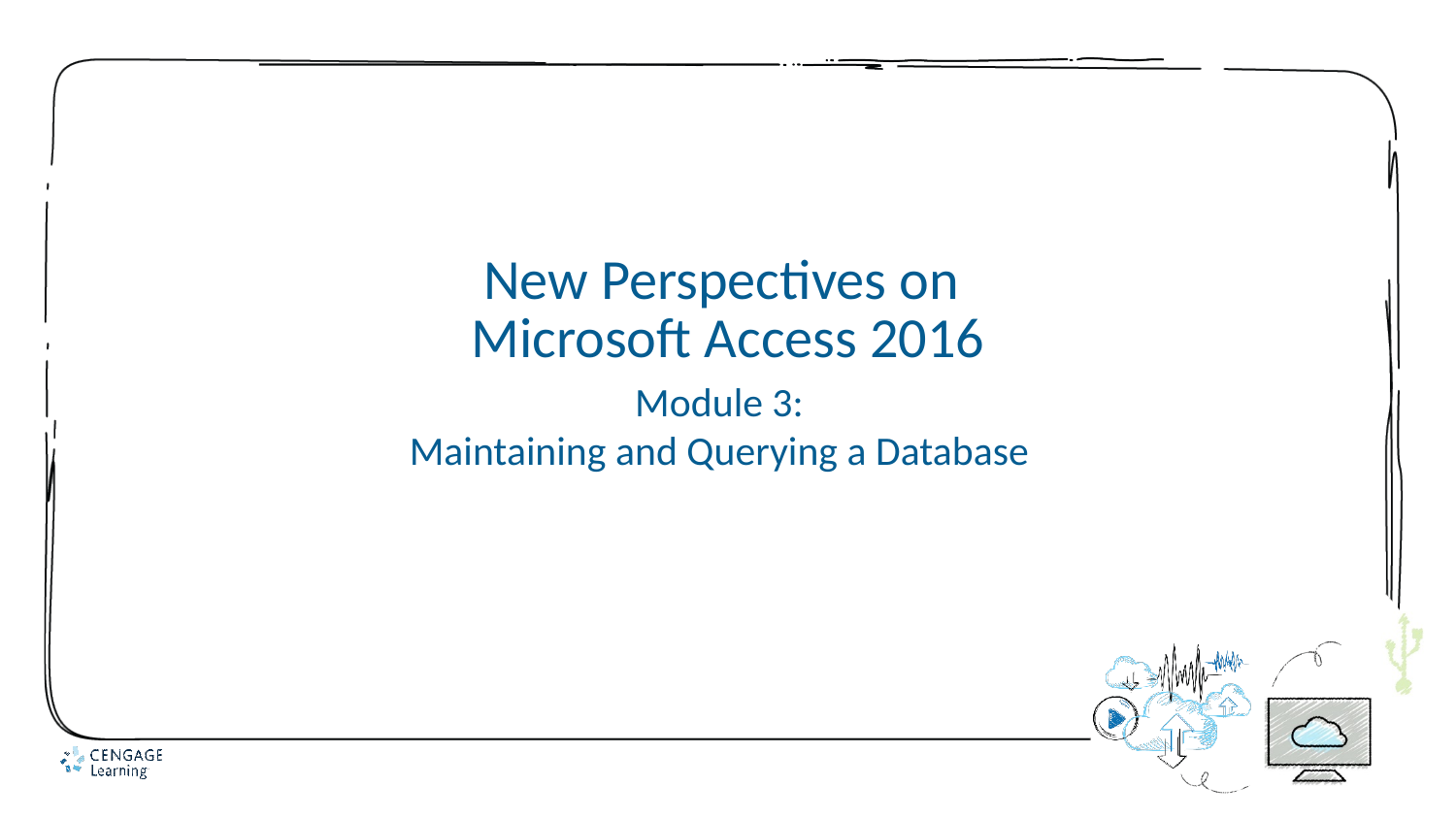

# New Perspectives on Microsoft Access 2016
Module 3:
Maintaining and Querying a Database